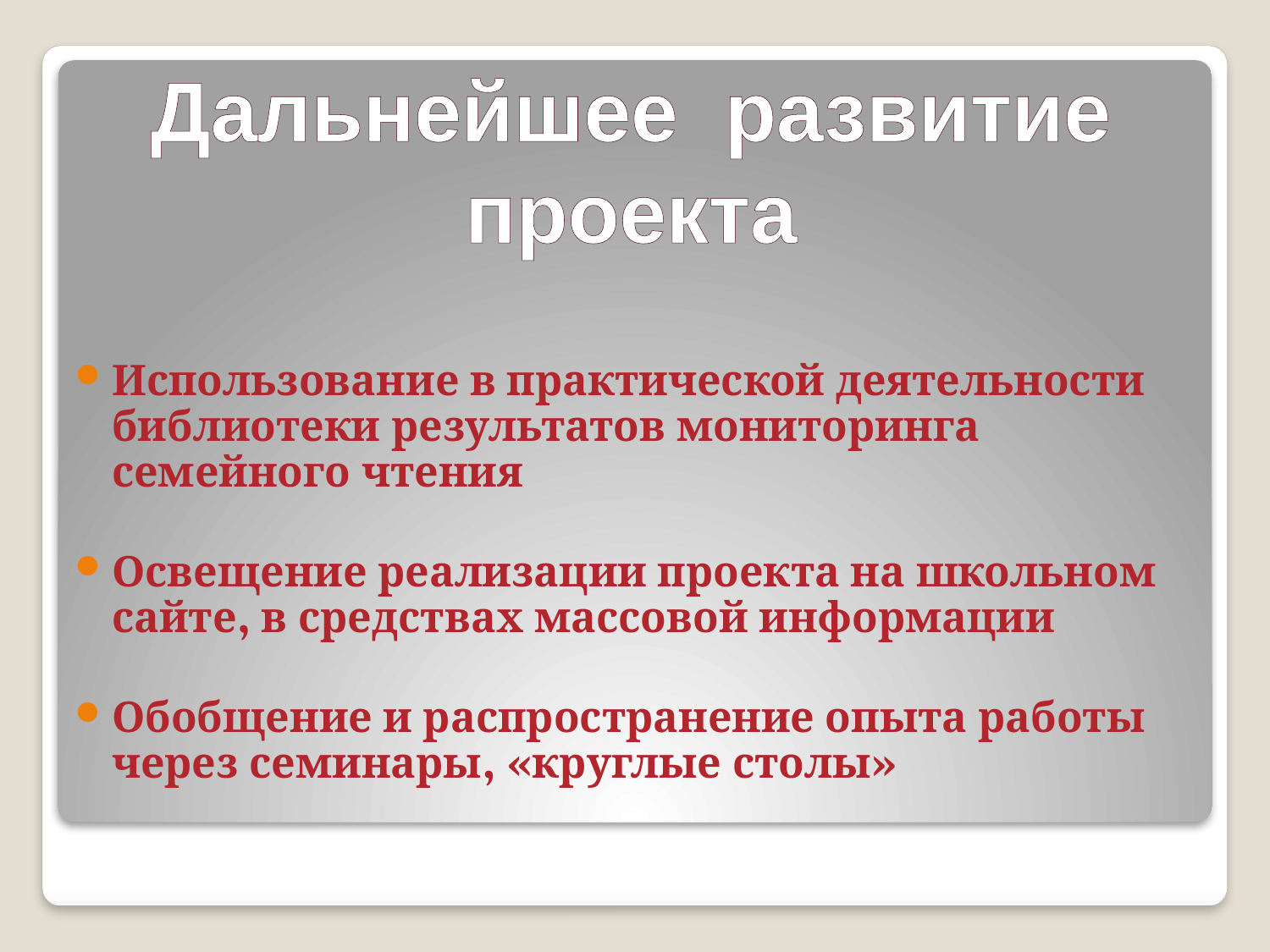

# Дальнейшее  развитие проекта
Использование в практической деятельности библиотеки результатов мониторинга семейного чтения

Освещение реализации проекта на школьном сайте, в средствах массовой информации

Обобщение и распространение опыта работы через семинары, «круглые столы»